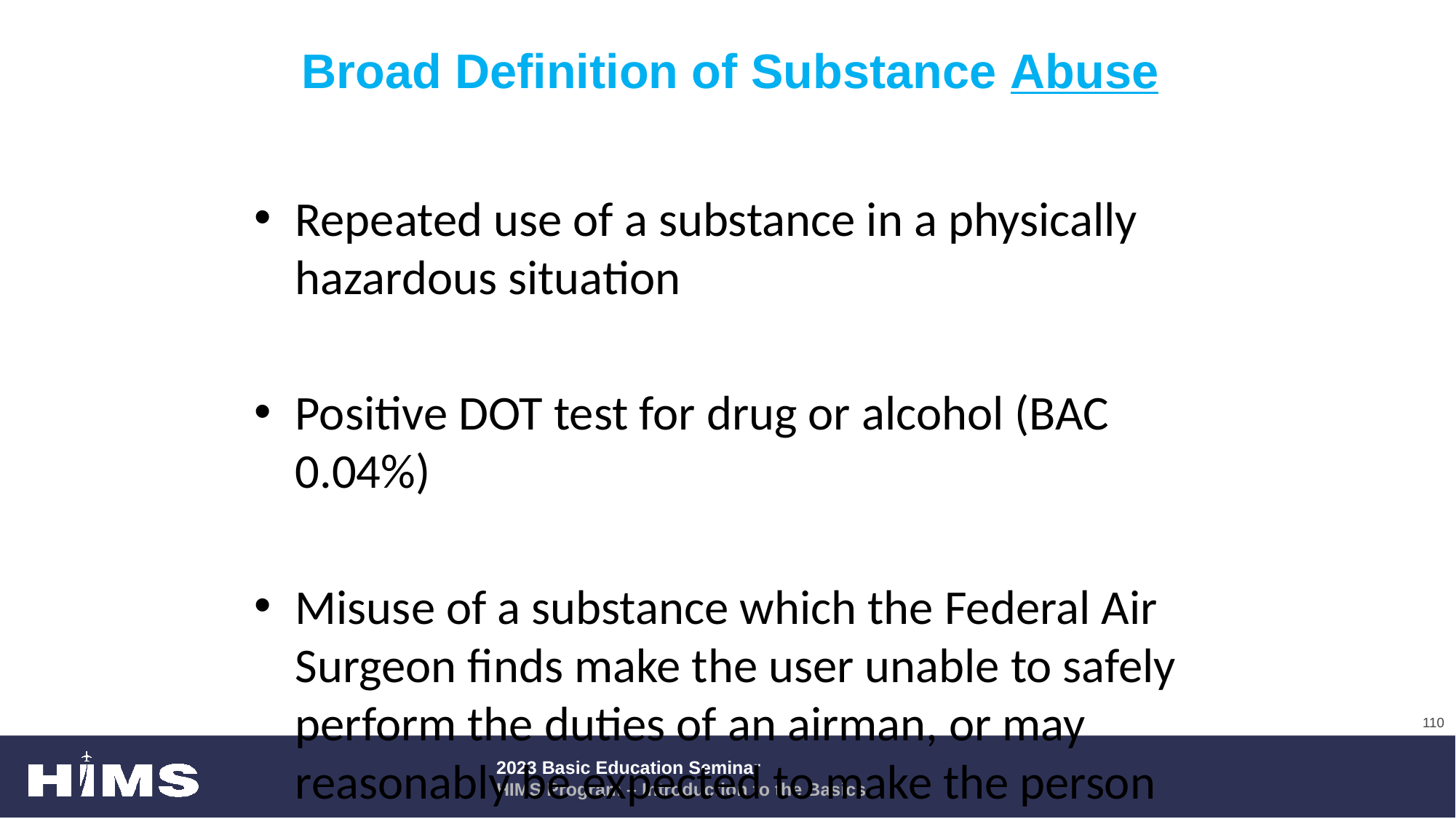

# Broad Definition of Substance Abuse
Repeated use of a substance in a physically hazardous situation

Positive DOT test for drug or alcohol (BAC 0.04%)

Misuse of a substance which the Federal Air Surgeon finds make the user unable to safely perform the duties of an airman, or may reasonably be expected to make the person unable to perform those duties in the future.
110